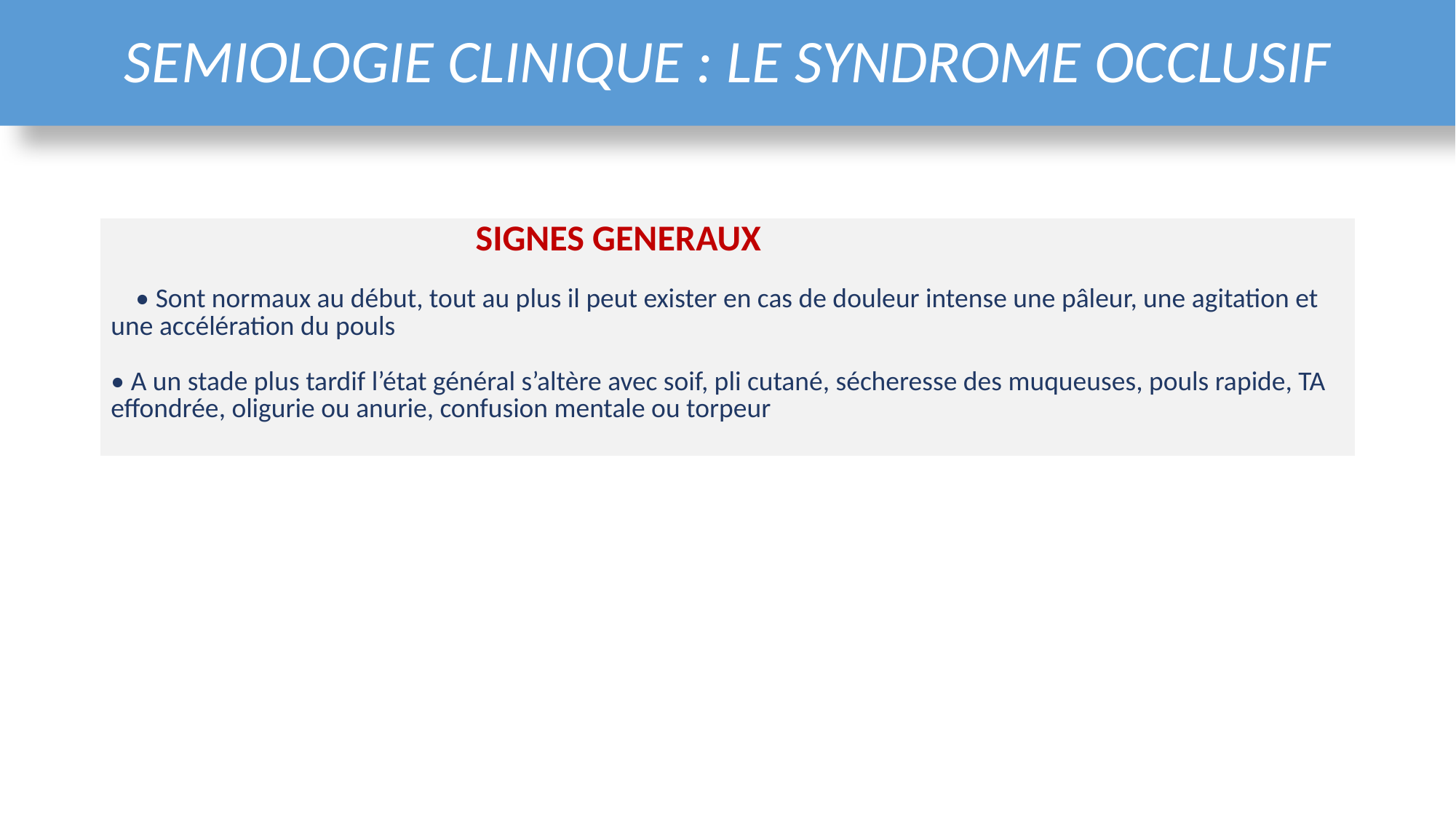

# SEMIOLOGIE CLINIQUE : LE SYNDROME OCCLUSIF
| SIGNES GENERAUX • Sont normaux au début, tout au plus il peut exister en cas de douleur intense une pâleur, une agitation et une accélération du pouls • A un stade plus tardif l’état général s’altère avec soif, pli cutané, sécheresse des muqueuses, pouls rapide, TA effondrée, oligurie ou anurie, confusion mentale ou torpeur |
| --- |